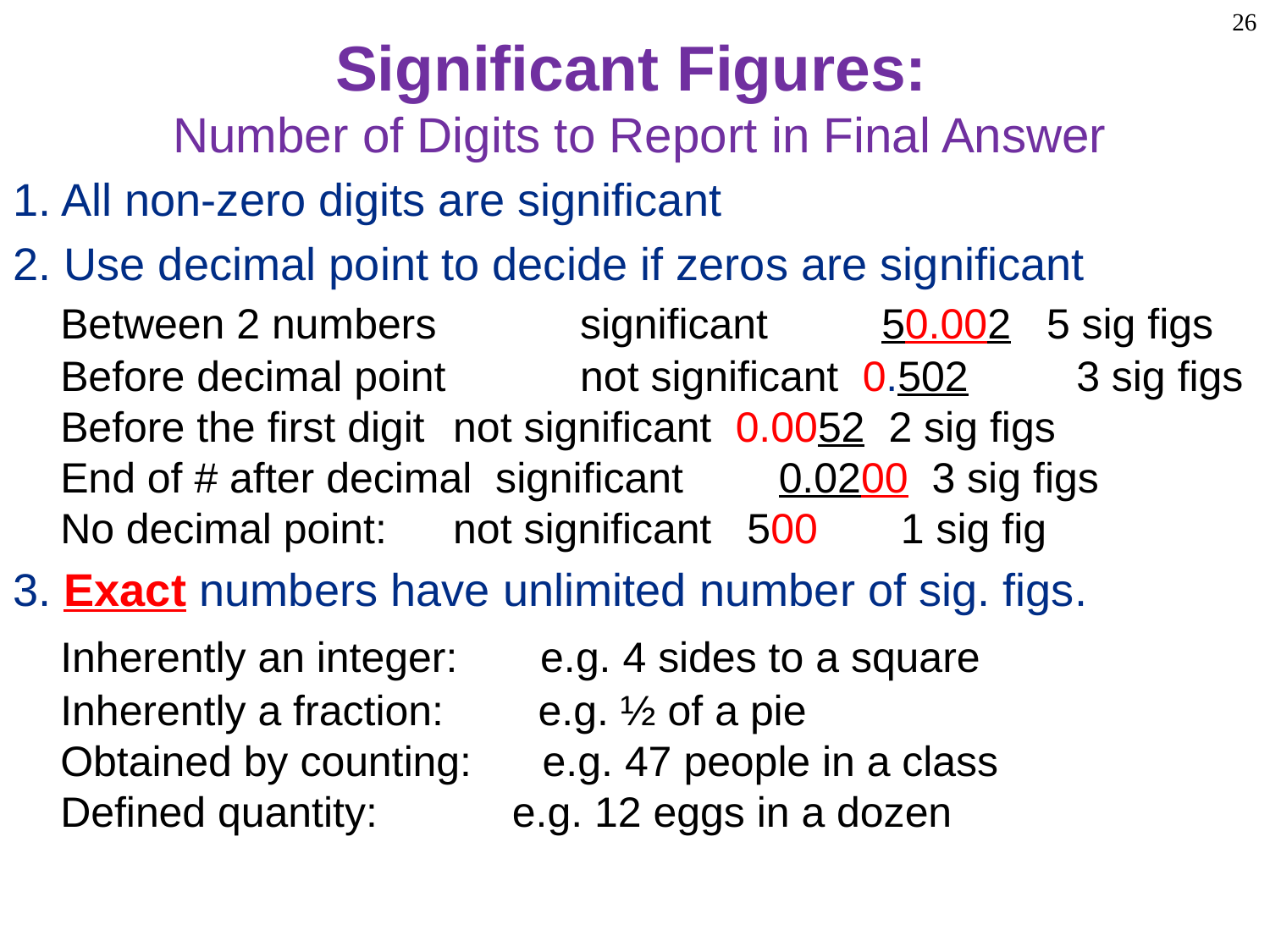

26
# Significant Figures: Number of Digits to Report in Final Answer
1. All non-zero digits are significant
2. Use decimal point to decide if zeros are significant
	Between 2 numbers 	 significant 	     50.002   5 sig figs
	Before decimal point 	 not significant  0.502 	3 sig figs
	Before the first digit 	 not significant  0.0052  2 sig figs
	End of # after decimal  significant        0.0200  3 sig figs
	No decimal point:  	 not significant   500       1 sig fig
3. Exact numbers have unlimited number of sig. figs.
	Inherently an integer:       e.g. 4 sides to a square
	Inherently a fraction:        e.g. ½ of a pie
	Obtained by counting:      e.g. 47 people in a class
	Defined quantity:   	      e.g. 12 eggs in a dozen